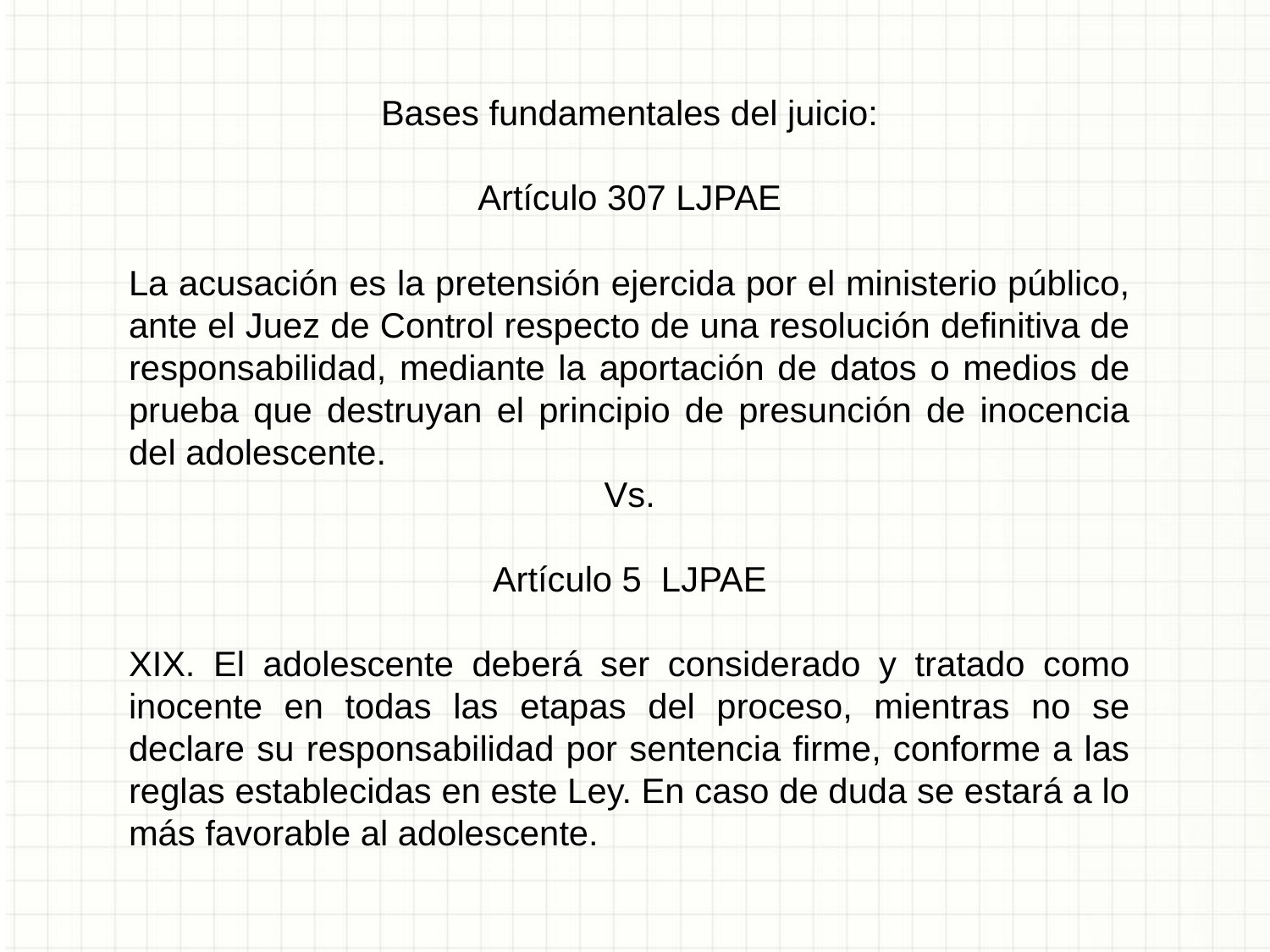

Bases fundamentales del juicio:

Artículo 307 LJPAE

La acusación es la pretensión ejercida por el ministerio público, ante el Juez de Control respecto de una resolución definitiva de responsabilidad, mediante la aportación de datos o medios de prueba que destruyan el principio de presunción de inocencia del adolescente.
Vs.

Artículo 5  LJPAE

XIX. El adolescente deberá ser considerado y tratado como inocente en todas las etapas del proceso, mientras no se declare su responsabilidad por sentencia firme, conforme a las reglas establecidas en este Ley. En caso de duda se estará a lo más favorable al adolescente.